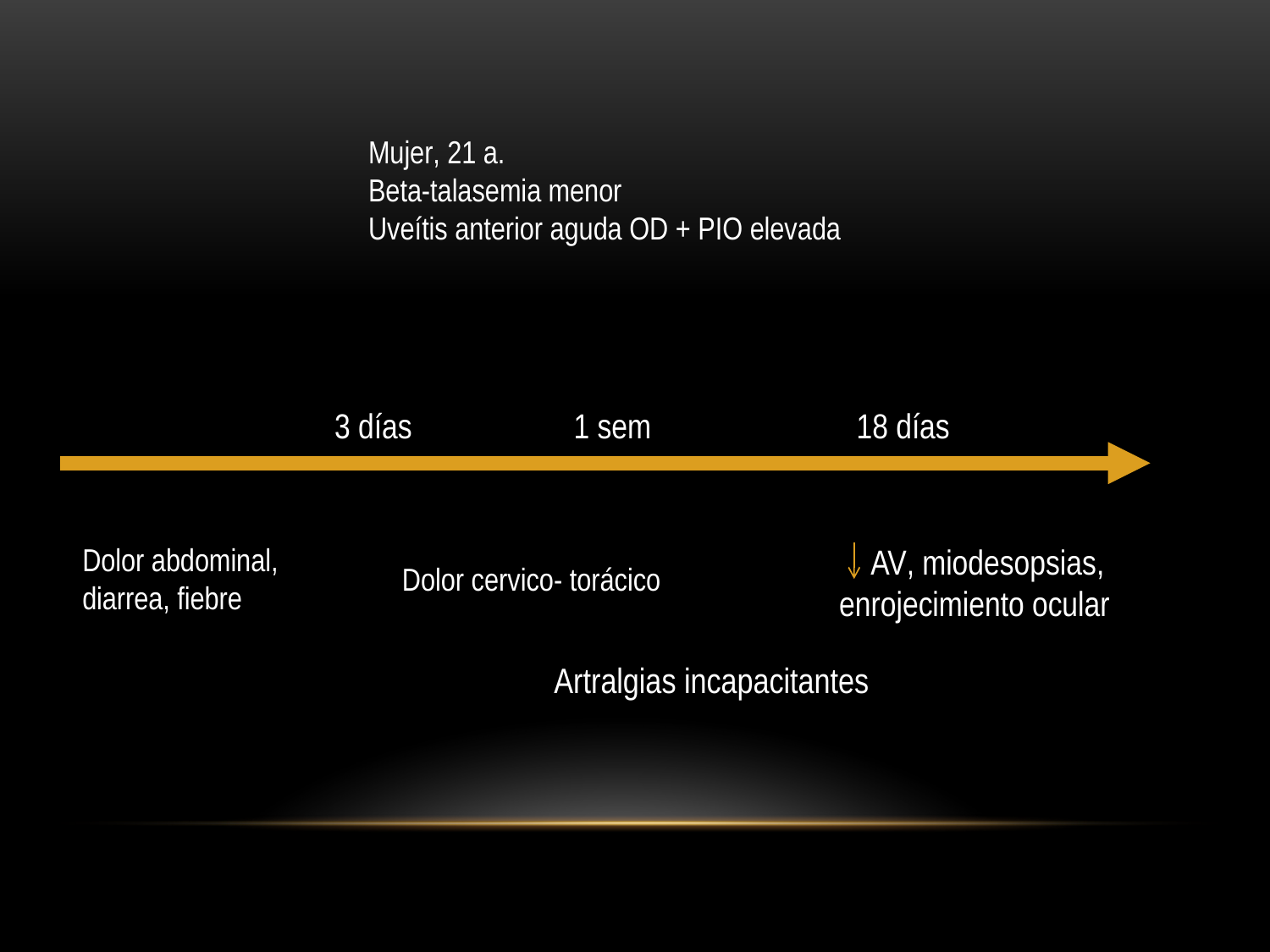

Mujer, 21 a.
Beta-talasemia menor
Uveítis anterior aguda OD + PIO elevada
3 días
1 sem
18 días

Dolor abdominal, diarrea, fiebre
    AV, miodesopsias,    enrojecimiento ocular
Dolor cervico- torácico
Artralgias incapacitantes